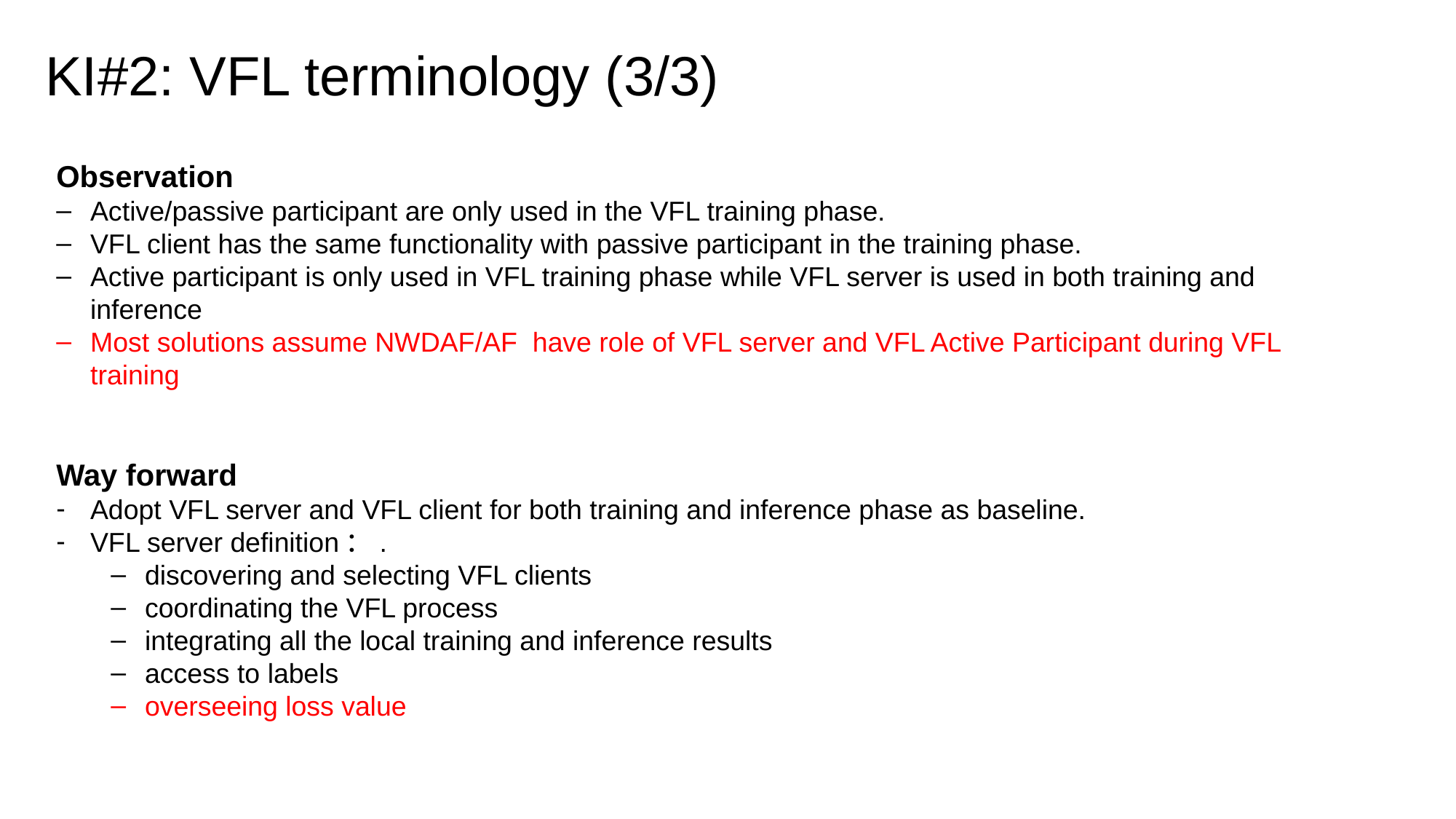

# KI#2: VFL terminology (3/3)
Observation
Active/passive participant are only used in the VFL training phase.
VFL client has the same functionality with passive participant in the training phase.
Active participant is only used in VFL training phase while VFL server is used in both training and inference
Most solutions assume NWDAF/AF  have role of VFL server and VFL Active Participant during VFL training

Way forward
Adopt VFL server and VFL client for both training and inference phase as baseline.
VFL server definition：.
discovering and selecting VFL clients
coordinating the VFL process
integrating all the local training and inference results
access to labels
overseeing loss value